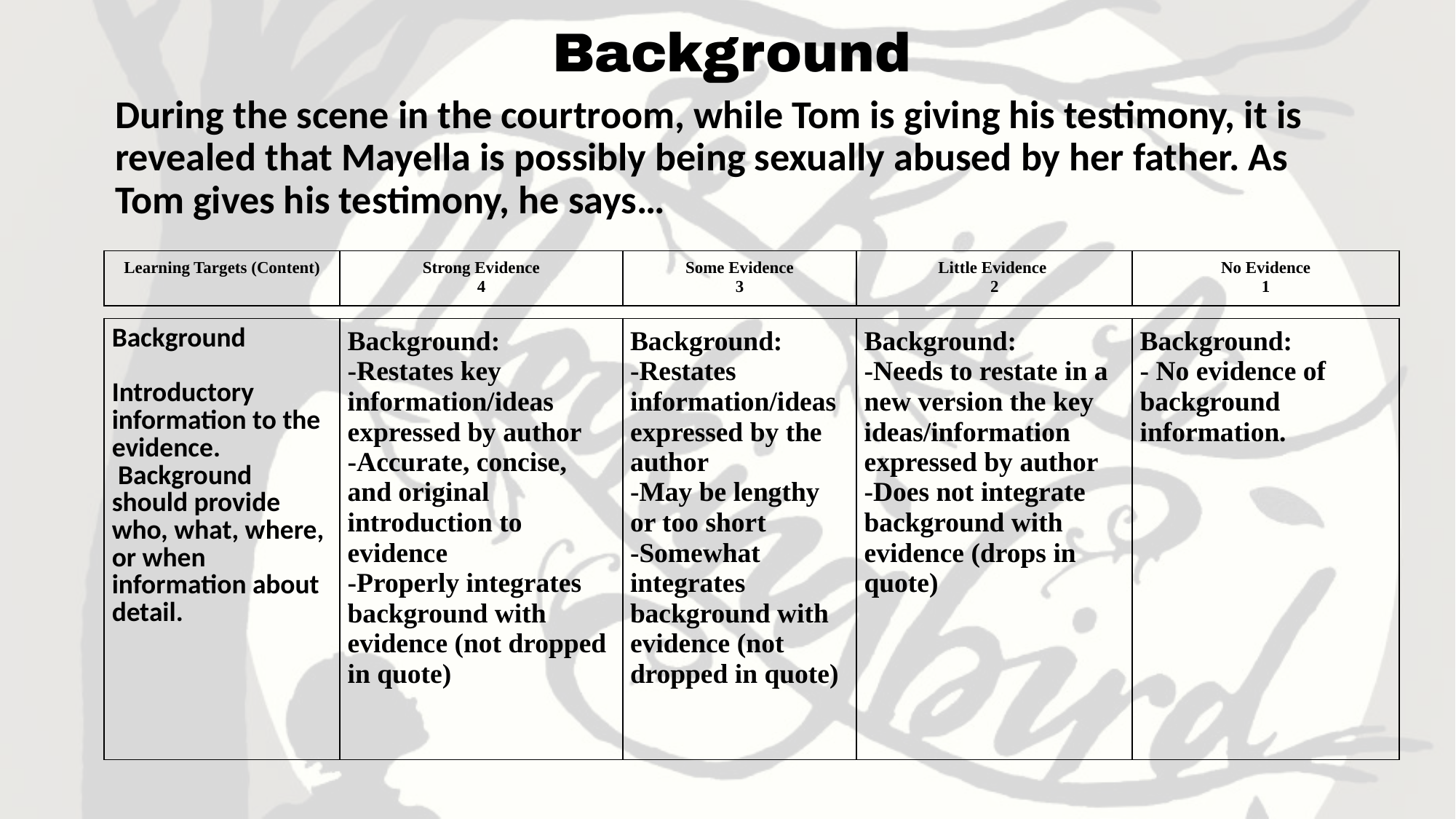

Background
During the scene in the courtroom, while Tom is giving his testimony, it is revealed that Mayella is possibly being sexually abused by her father. As Tom gives his testimony, he says…

| Learning Targets (Content) | Strong Evidence 4 | Some Evidence 3 | Little Evidence 2 | No Evidence 1 |
| --- | --- | --- | --- | --- |
| Background Introductory information to the evidence.  Background should provide who, what, where, or when information about detail. | Background: -Restates key information/ideas expressed by author -Accurate, concise, and original introduction to evidence -Properly integrates background with evidence (not dropped in quote) | Background: -Restates information/ideas expressed by the author -May be lengthy or too short -Somewhat integrates background with evidence (not dropped in quote) | Background: -Needs to restate in a new version the key ideas/information expressed by author -Does not integrate background with evidence (drops in quote) | Background: - No evidence of background information. |
| --- | --- | --- | --- | --- |